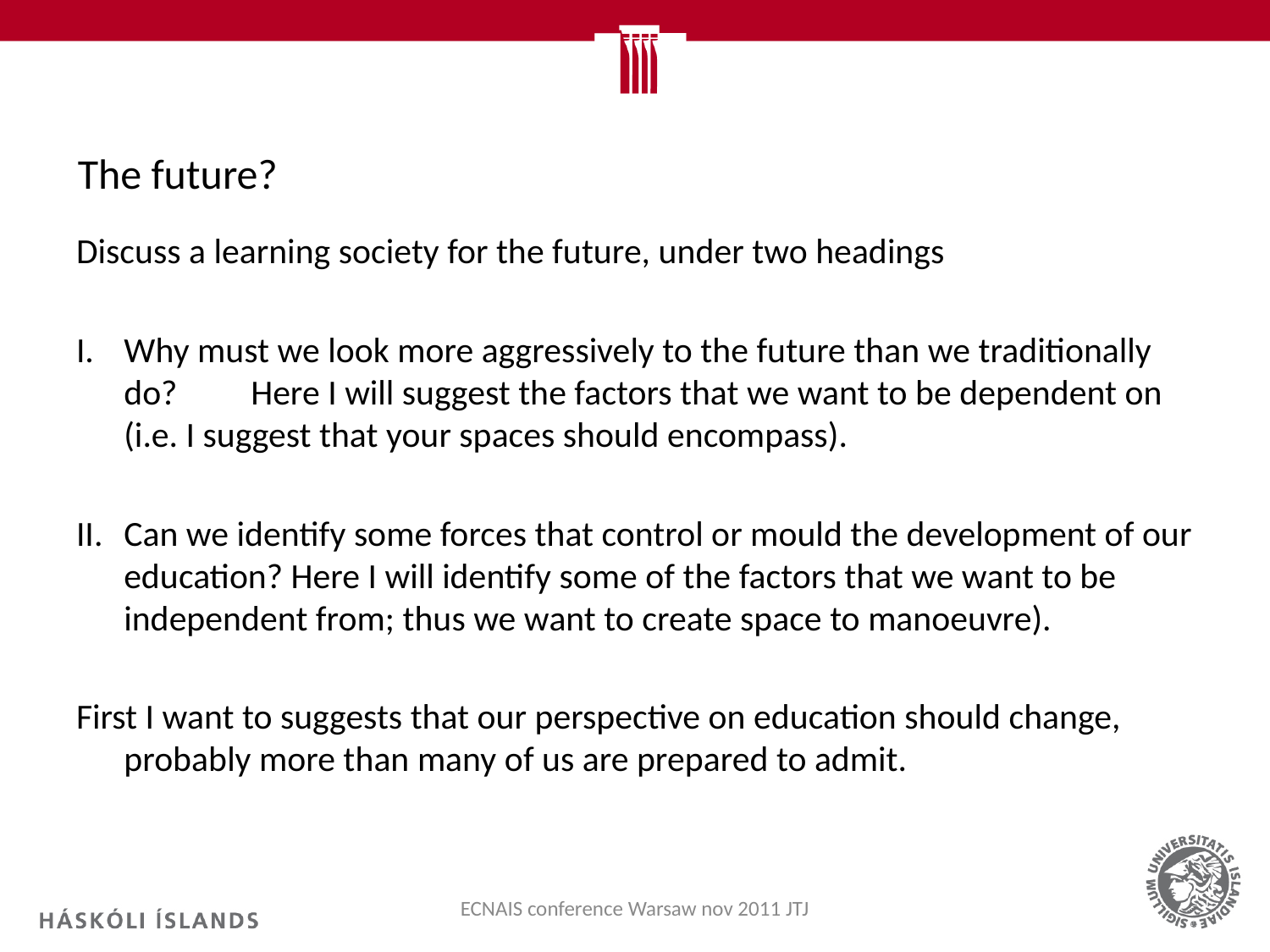

# The future?
Discuss a learning society for the future, under two headings

Why must we look more aggressively to the future than we traditionally do? 	Here I will suggest the factors that we want to be dependent on (i.e. I suggest that your spaces should encompass).

Can we identify some forces that control or mould the development of our education? Here I will identify some of the factors that we want to be independent from; thus we want to create space to manoeuvre).

First I want to suggests that our perspective on education should change, probably more than many of us are prepared to admit.

ECNAIS conference Warsaw nov 2011 JTJ